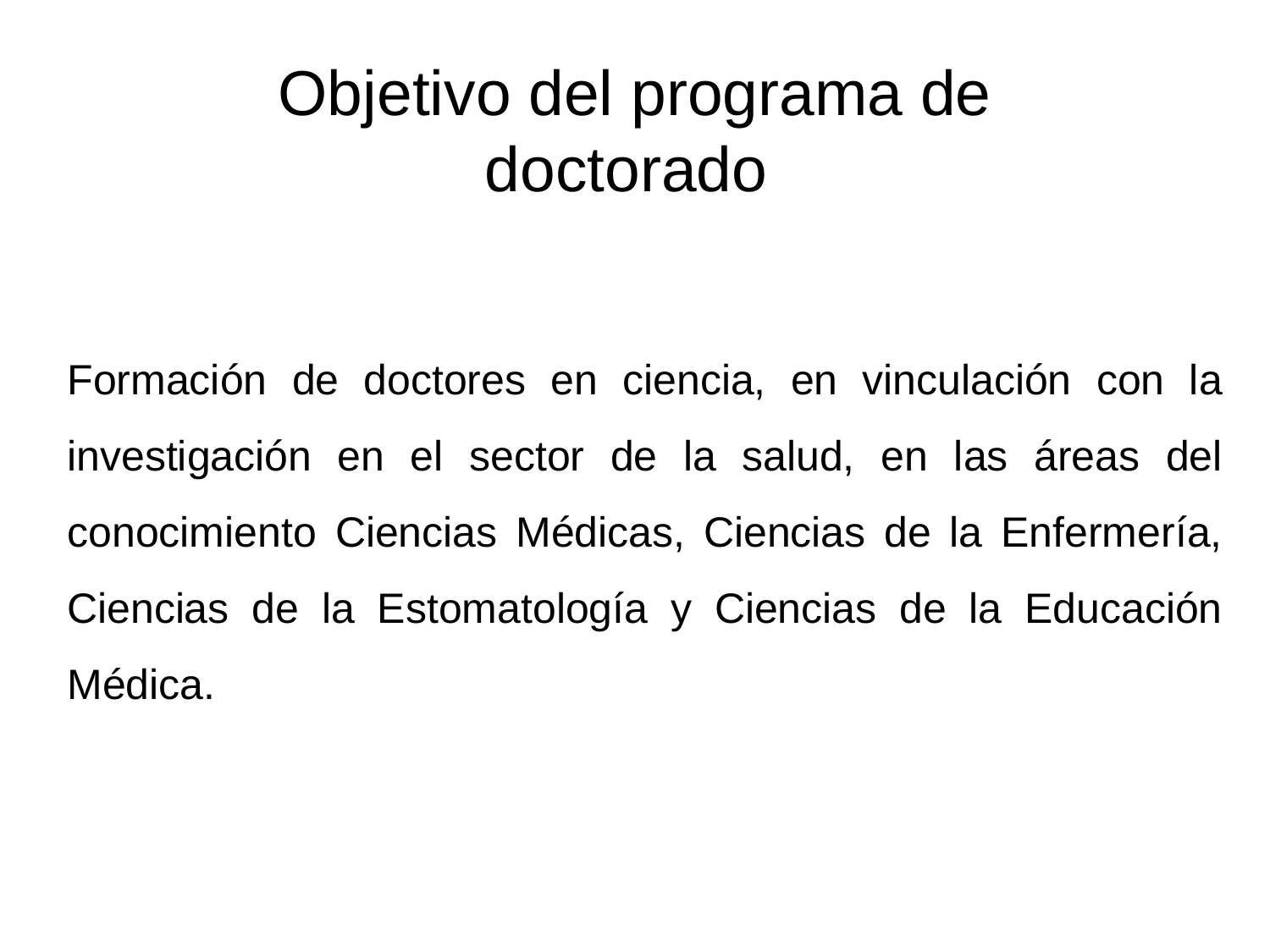

Objetivo del programa de doctorado
Formación de doctores en ciencia, en vinculación con la investigación en el sector de la salud, en las áreas del conocimiento Ciencias Médicas, Ciencias de la Enfermería, Ciencias de la Estomatología y Ciencias de la Educación Médica.